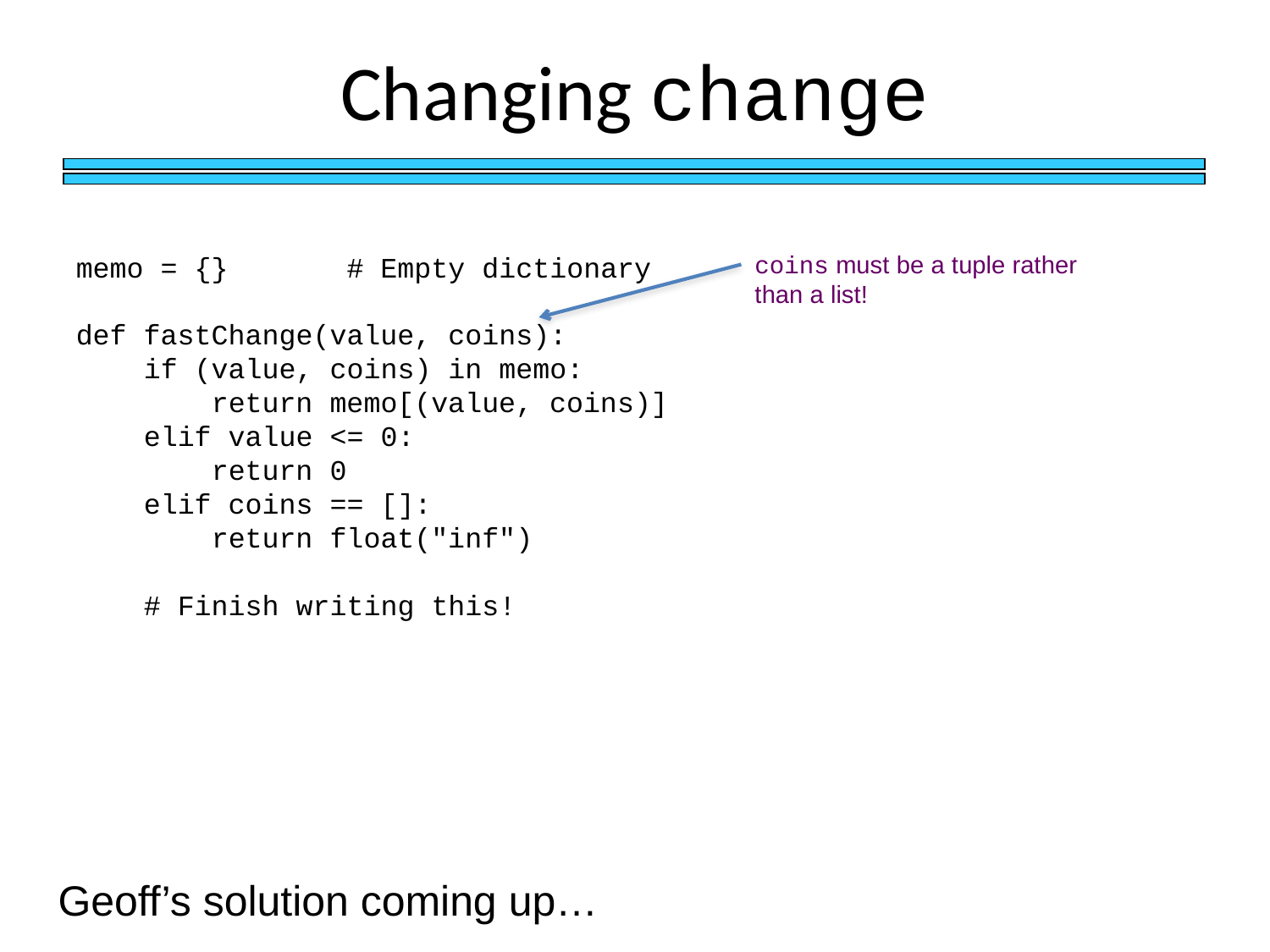

# Changing change

memo = {}       # Empty dictionary

def fastChange(value, coins):
    if (value, coins) in memo:
        return memo[(value, coins)]
    elif value <= 0:
        return 0
    elif coins == []:
        return float("inf")

    # Finish writing this!
coins must be a tuple rather
than a list!
Geoff’s solution coming up…